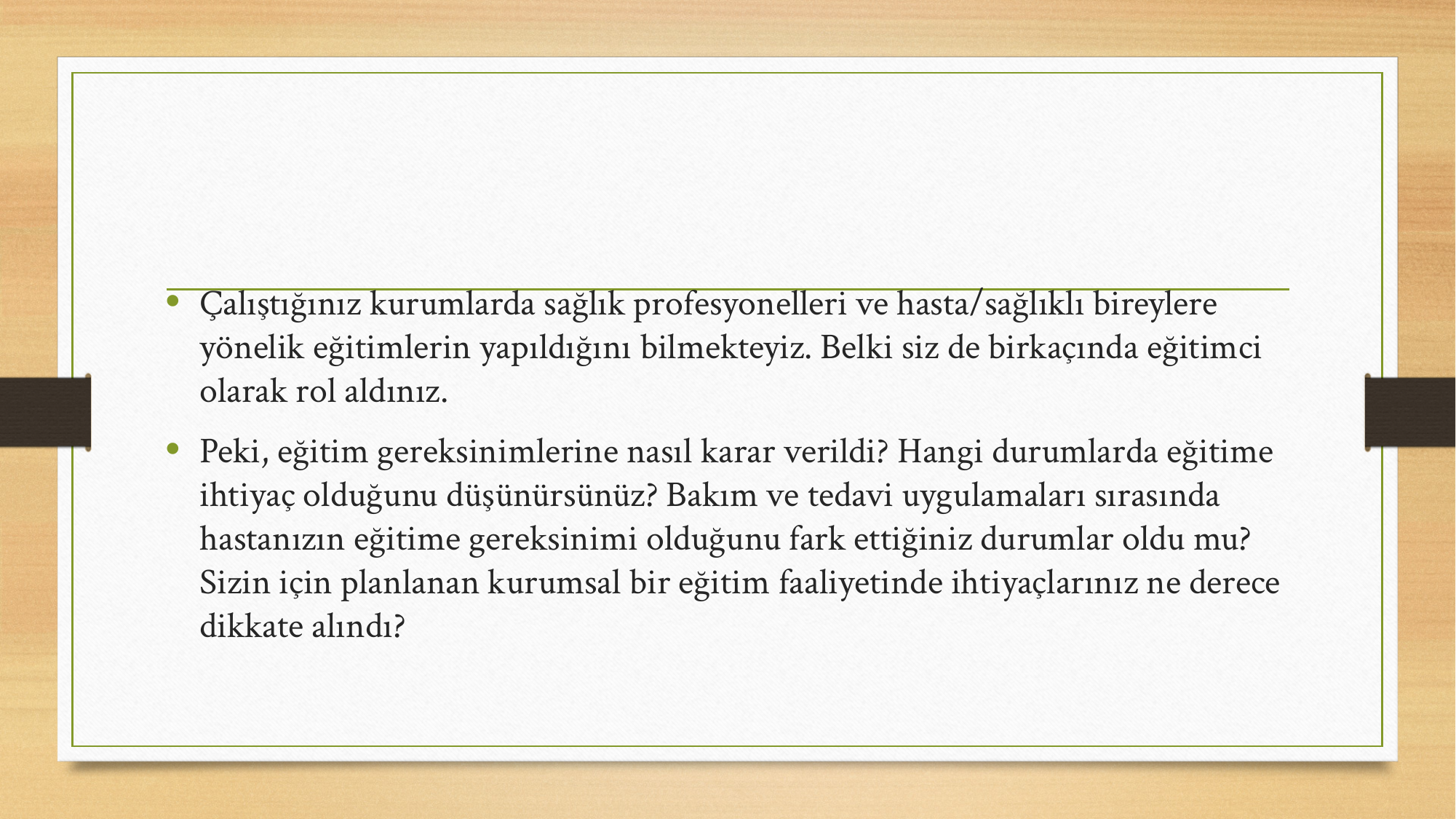

#
Çalıştığınız kurumlarda sağlık profesyonelleri ve hasta/sağlıklı bireylere yönelik eğitimlerin yapıldığını bilmekteyiz. Belki siz de birkaçında eğitimci olarak rol aldınız.
Peki, eğitim gereksinimlerine nasıl karar verildi? Hangi durumlarda eğitime ihtiyaç olduğunu düşünürsünüz? Bakım ve tedavi uygulamaları sırasında hastanızın eğitime gereksinimi olduğunu fark ettiğiniz durumlar oldu mu? Sizin için planlanan kurumsal bir eğitim faaliyetinde ihtiyaçlarınız ne derece dikkate alındı?